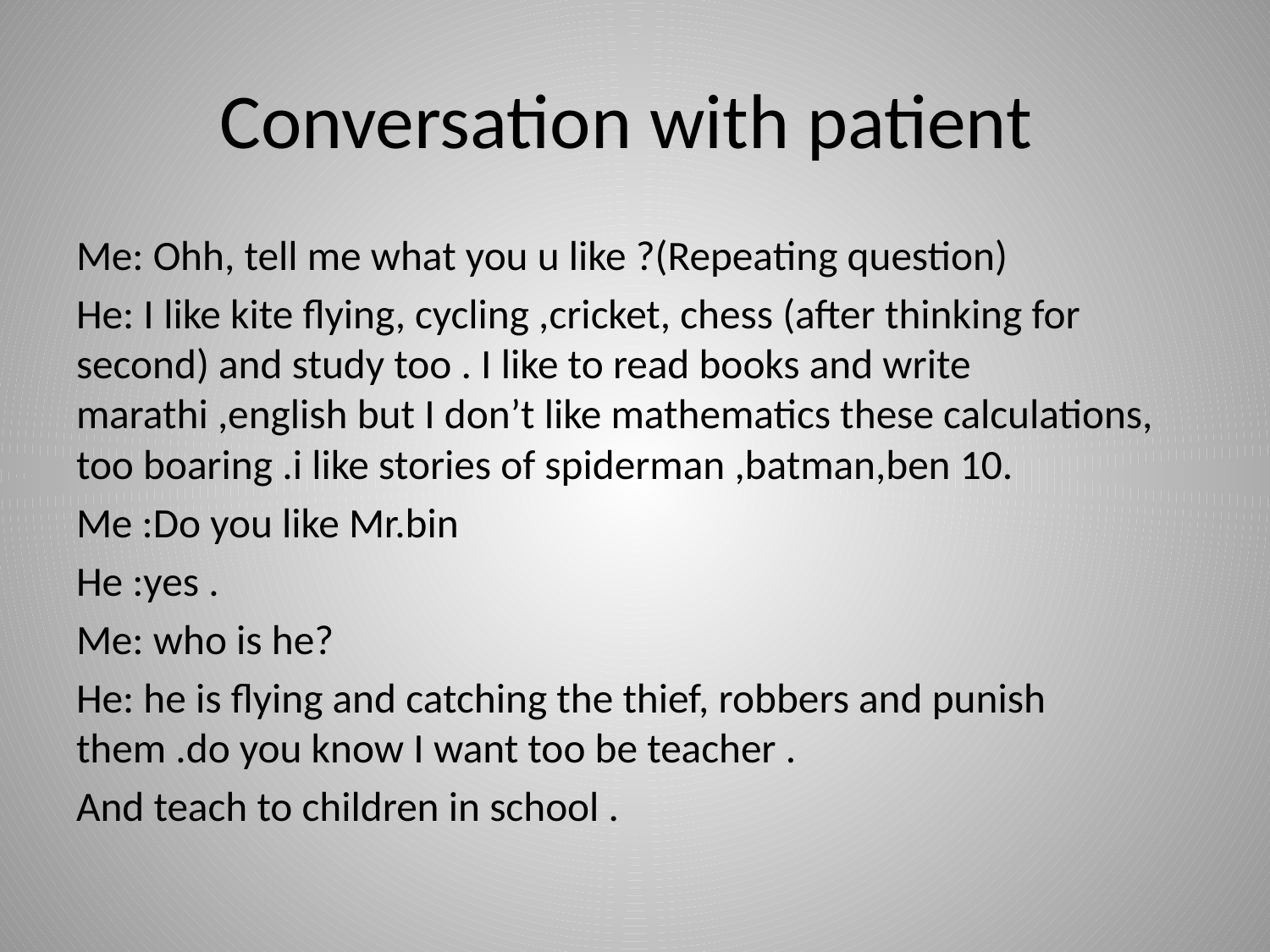

# Conversation with patient
Me: Ohh, tell me what you u like ?(Repeating question)
He: I like kite flying, cycling ,cricket, chess (after thinking for second) and study too . I like to read books and write marathi ,english but I don’t like mathematics these calculations, too boaring .i like stories of spiderman ,batman,ben 10.
Me :Do you like Mr.bin
He :yes .
Me: who is he?
He: he is flying and catching the thief, robbers and punish them .do you know I want too be teacher .
And teach to children in school .